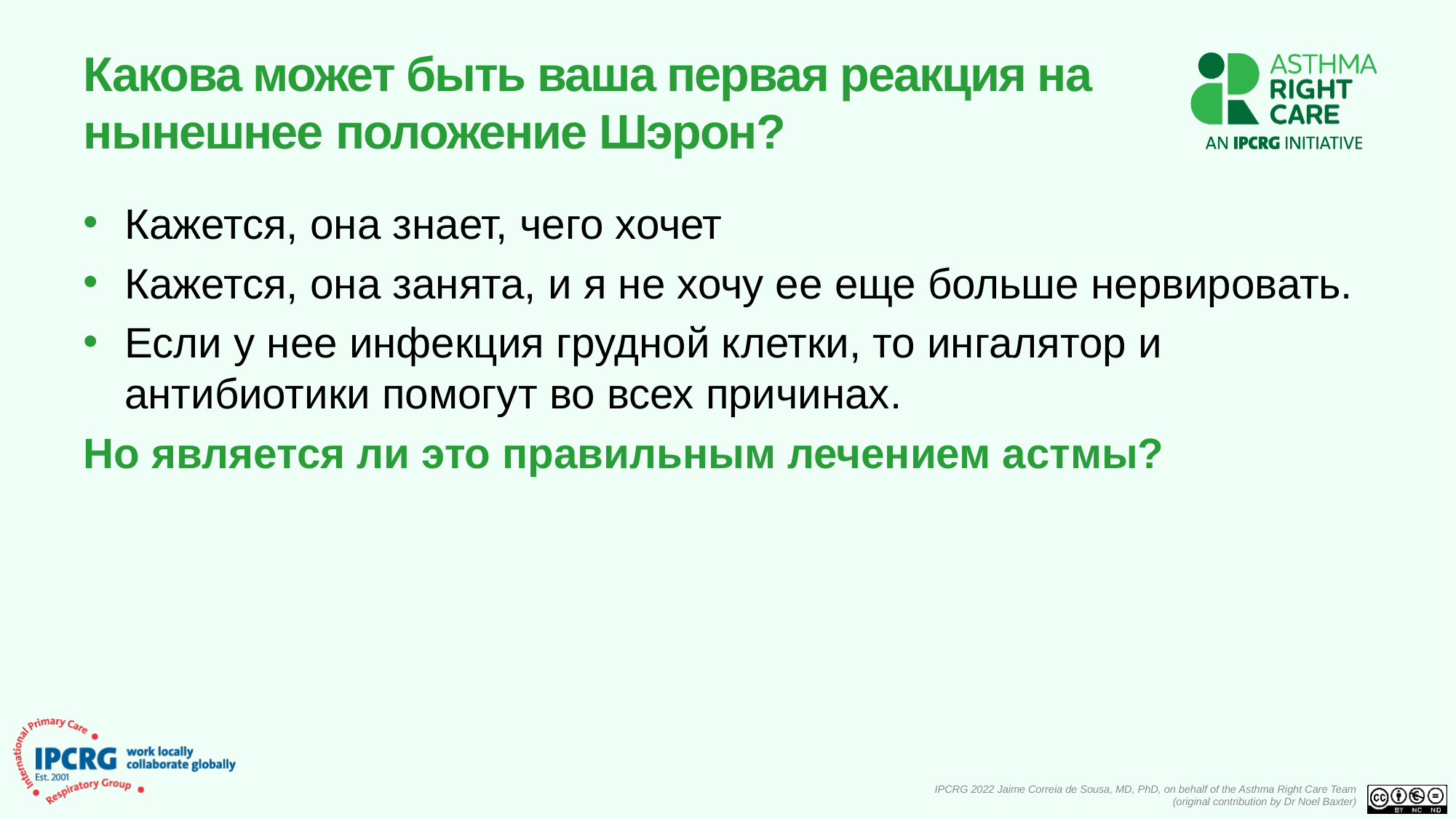

# Какова может быть ваша первая реакция на нынешнее положение Шэрон?
Кажется, она знает, чего хочет
Кажется, она занята, и я не хочу ее еще больше нервировать.
Если у нее инфекция грудной клетки, то ингалятор и антибиотики помогут во всех причинах.
Но является ли это правильным лечением астмы?